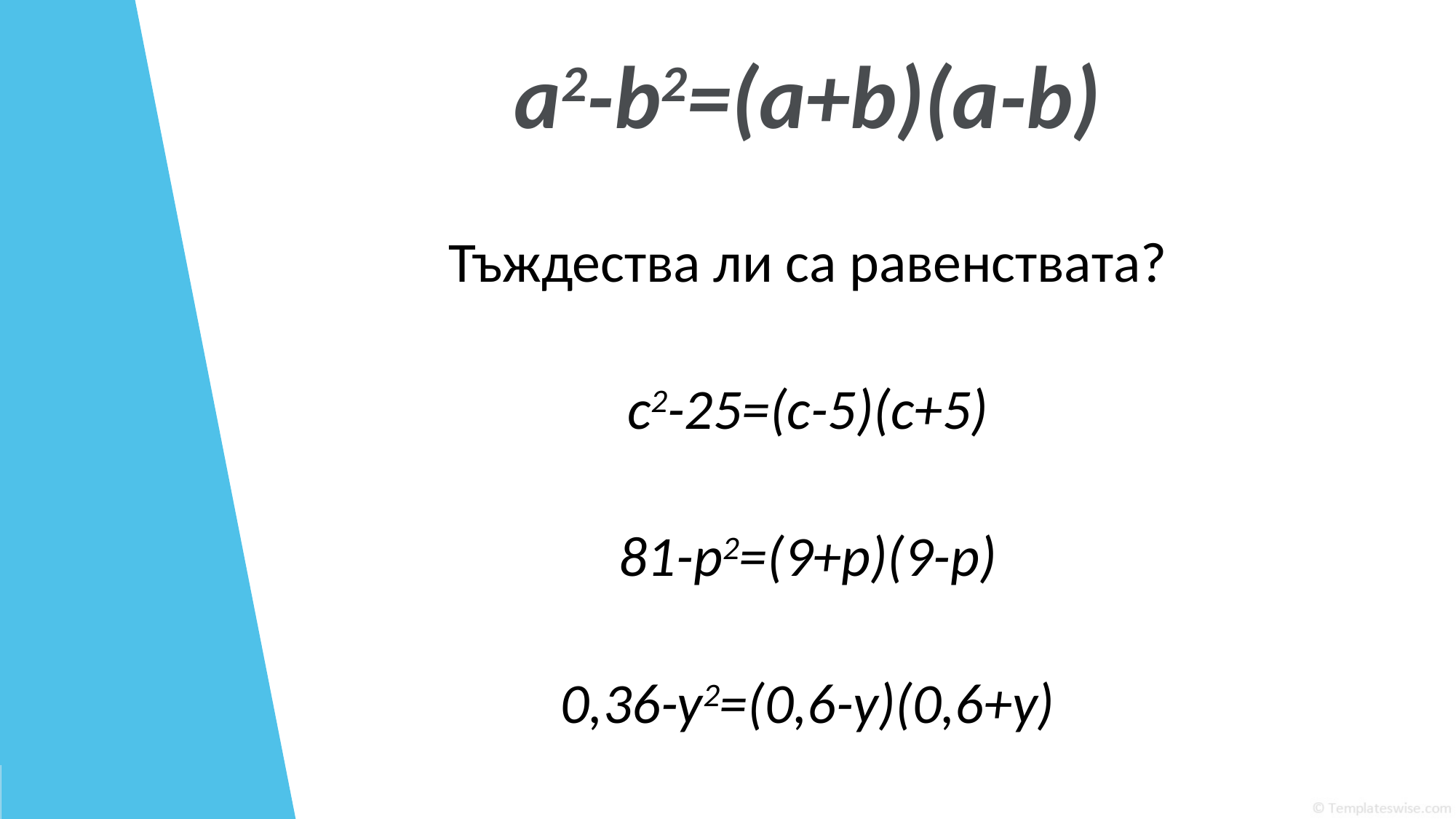

a2-b2=(a+b)(a-b)
Тъждества ли са равенствата?
с2-25=(с-5)(с+5)
81-p2=(9+p)(9-p)
0,36-y2=(0,6-y)(0,6+y)